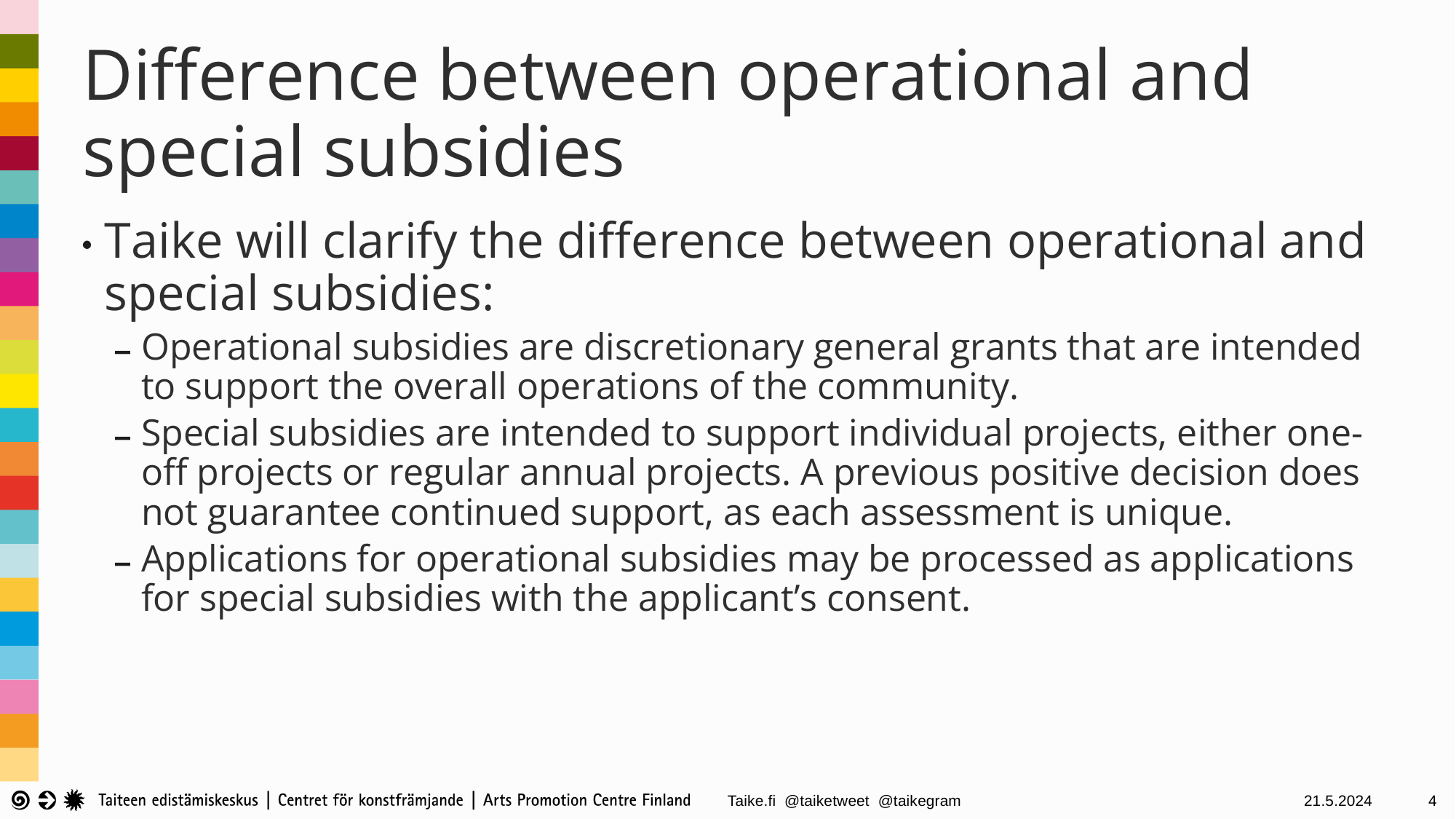

# Difference between operational and special subsidies
Taike will clarify the difference between operational and special subsidies:
Operational subsidies are discretionary general grants that are intended to support the overall operations of the community.
Special subsidies are intended to support individual projects, either one-off projects or regular annual projects. A previous positive decision does not guarantee continued support, as each assessment is unique.
Applications for operational subsidies may be processed as applications for special subsidies with the applicant’s consent.

21.5.2024
4